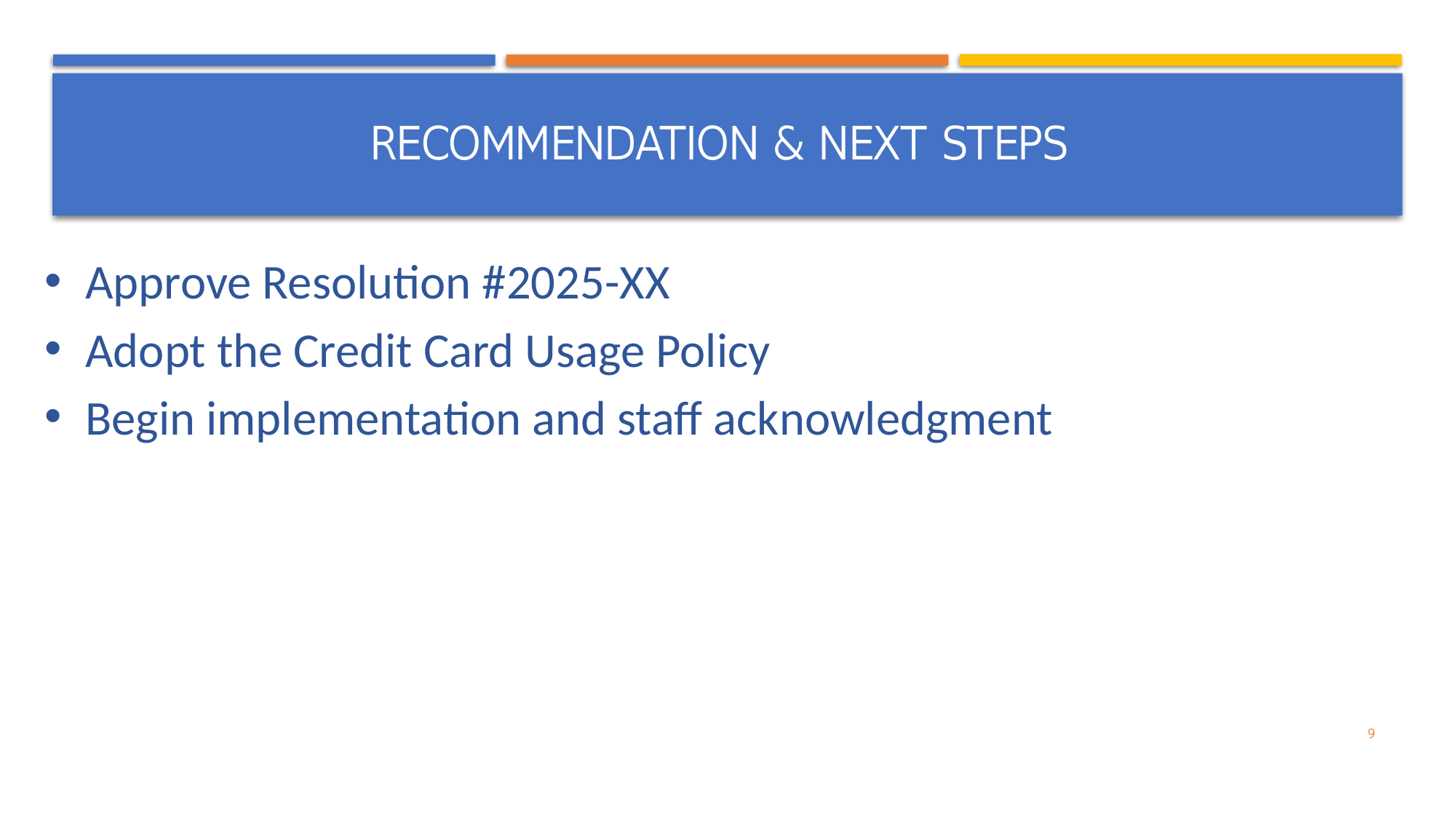

#
RECOMMENDATION & NEXT STEPS
Approve Resolution #2025-XX
Adopt the Credit Card Usage Policy
Begin implementation and staff acknowledgment

9